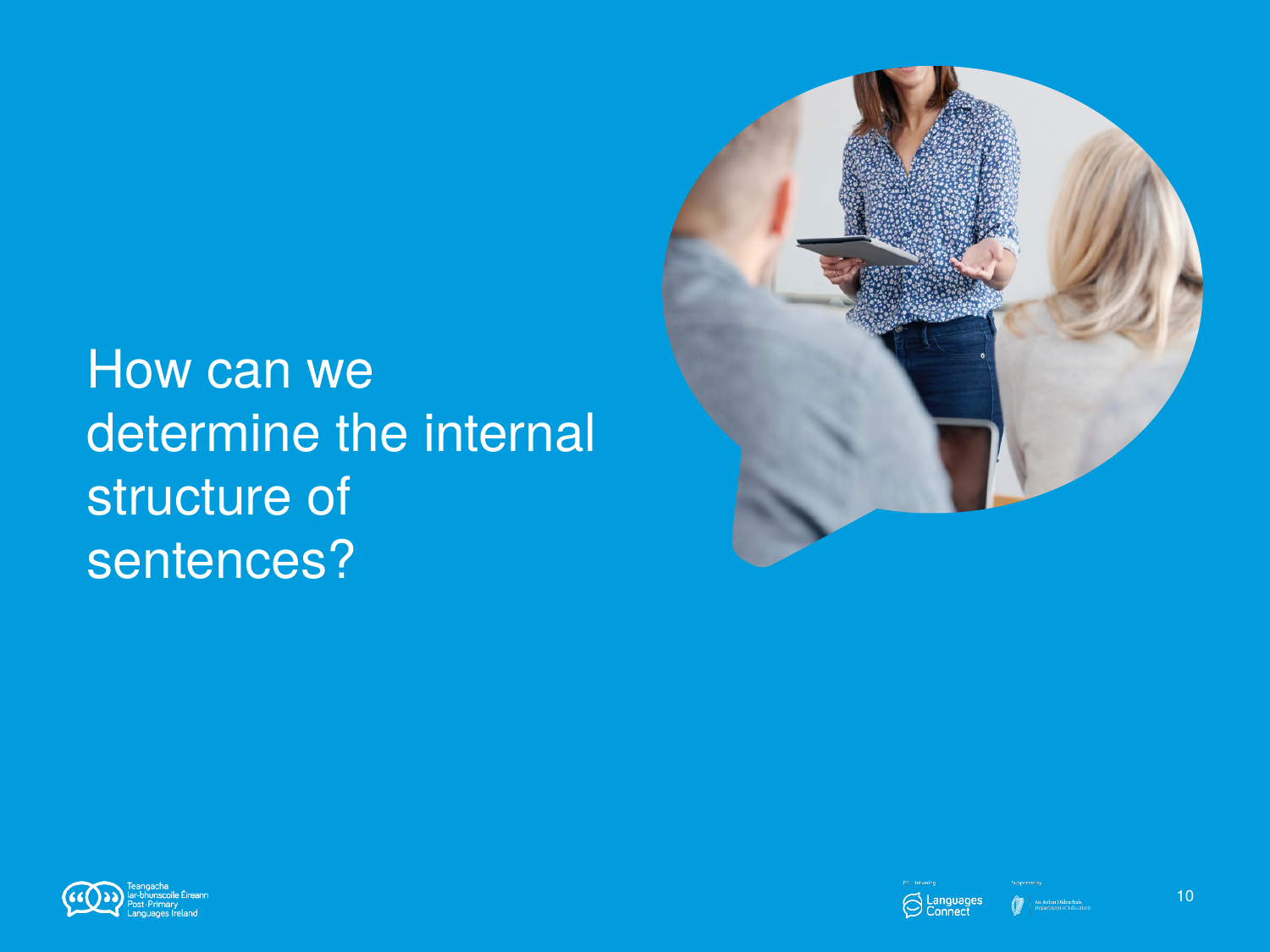

# How can we determine the internal structure of sentences?
10